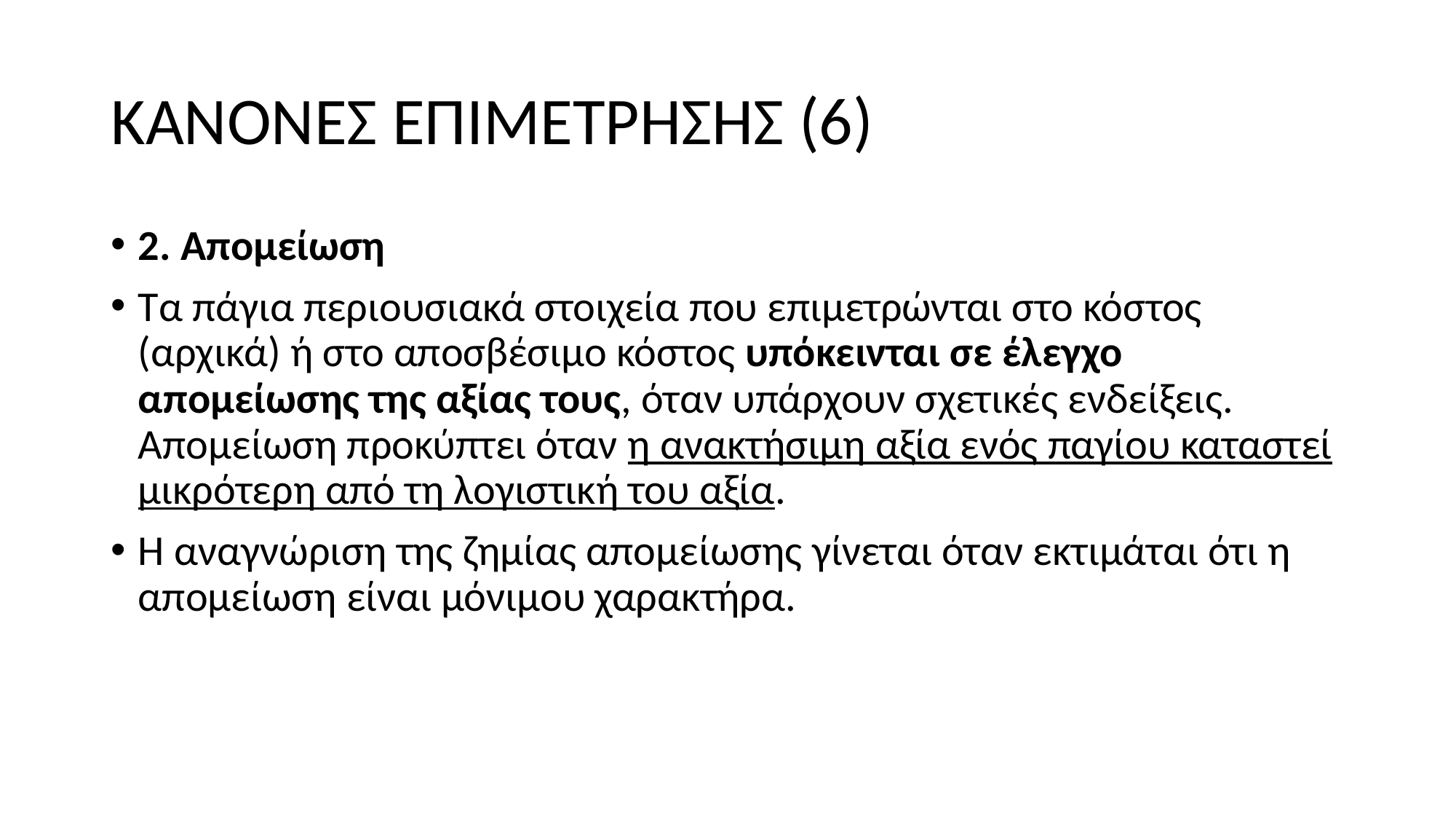

# ΚΑΝΟΝΕΣ ΕΠΙΜΕΤΡΗΣΗΣ (6)
2. Απομείωση
Τα πάγια περιουσιακά στοιχεία που επιμετρώνται στο κόστος (αρχικά) ή στο αποσβέσιμο κόστος υπόκεινται σε έλεγχο απομείωσης της αξίας τους, όταν υπάρχουν σχετικές ενδείξεις. Απομείωση προκύπτει όταν η ανακτήσιμη αξία ενός παγίου καταστεί μικρότερη από τη λογιστική του αξία.
Η αναγνώριση της ζημίας απομείωσης γίνεται όταν εκτιμάται ότι η απομείωση είναι μόνιμου χαρακτήρα.